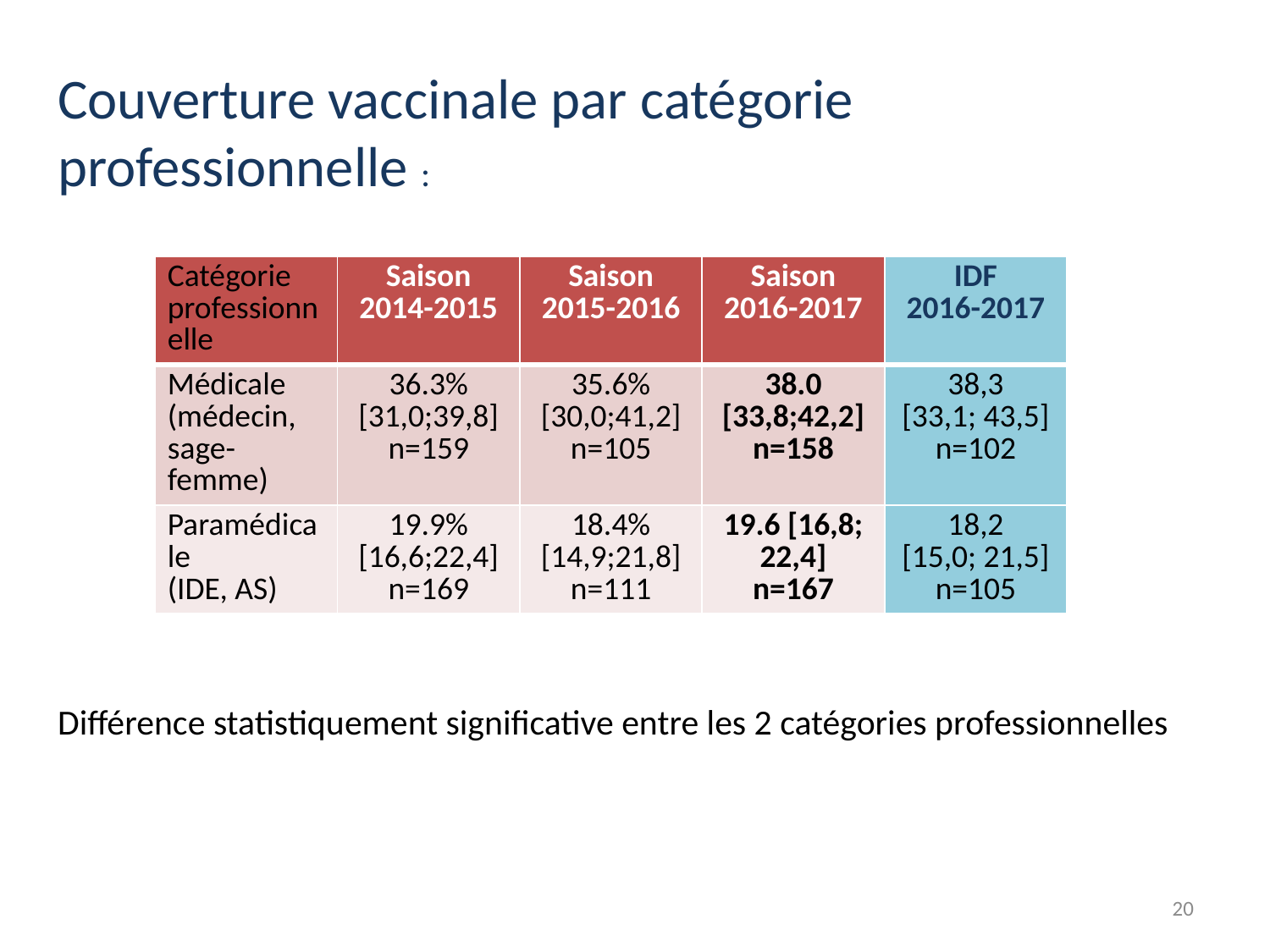

Couverture vaccinale par catégorie professionnelle :

Différence statistiquement significative entre les 2 catégories professionnelles
| Catégorie professionnelle | Saison 2014-2015 | Saison 2015-2016 | Saison 2016-2017 | IDF 2016-2017 |
| --- | --- | --- | --- | --- |
| Médicale (médecin, sage-femme) | 36.3% [31,0;39,8] n=159 | 35.6% [30,0;41,2] n=105 | 38.0 [33,8;42,2] n=158 | 38,3 [33,1; 43,5] n=102 |
| Paramédicale (IDE, AS) | 19.9% [16,6;22,4] n=169 | 18.4% [14,9;21,8] n=111 | 19.6 [16,8; 22,4] n=167 | 18,2 [15,0; 21,5] n=105 |
20